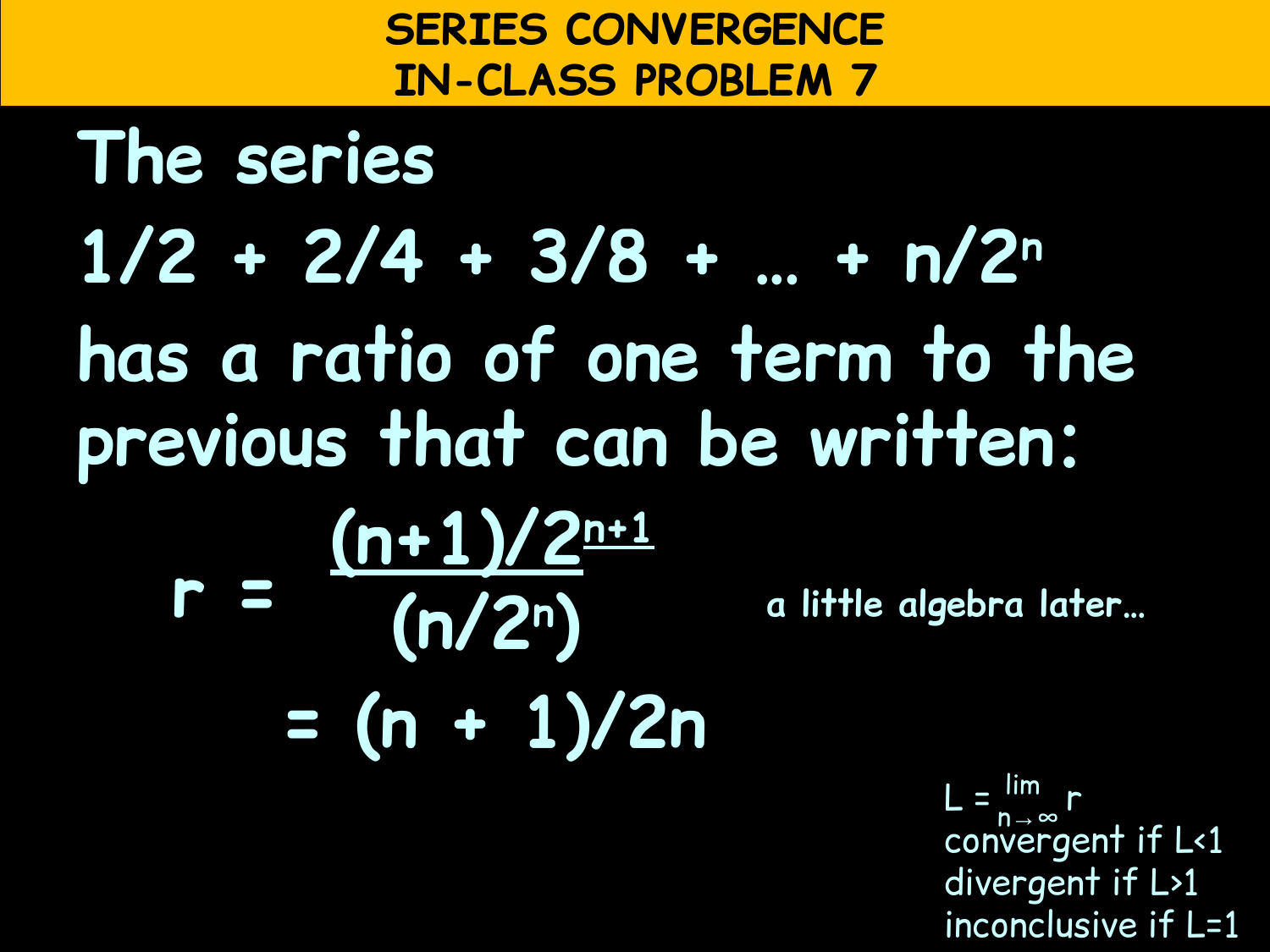

SERIES CONVERGENCE
IN-CLASS PROBLEM 7
The series
1/2 + 2/4 + 3/8 + … + n/2n
has a ratio of one term to the previous that can be written:
		(n+1)/2n+1
		  (n/2n)
       = (n + 1)/2n

r =                a little algebra later…
 lim
n→∞
L =       r
convergent if L<1
divergent if L>1
inconclusive if L=1